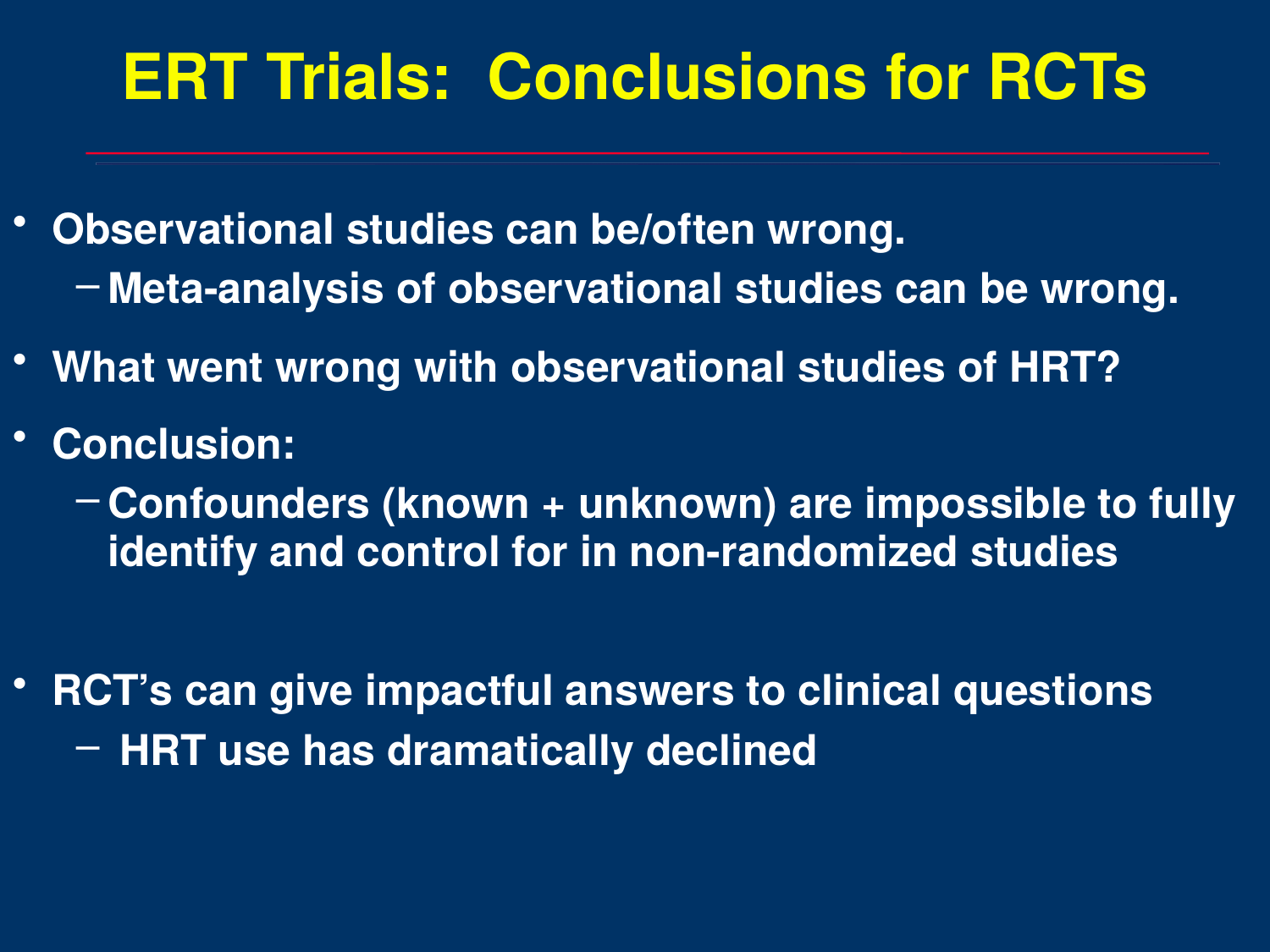

# ERT Trials:  Conclusions for RCTs
Observational studies can be/often wrong.
Meta-analysis of observational studies can be wrong.
What went wrong with observational studies of HRT?
Conclusion:
Confounders (known + unknown) are impossible to fully identify and control for in non-randomized studies

RCT’s can give impactful answers to clinical questions
 HRT use has dramatically declined